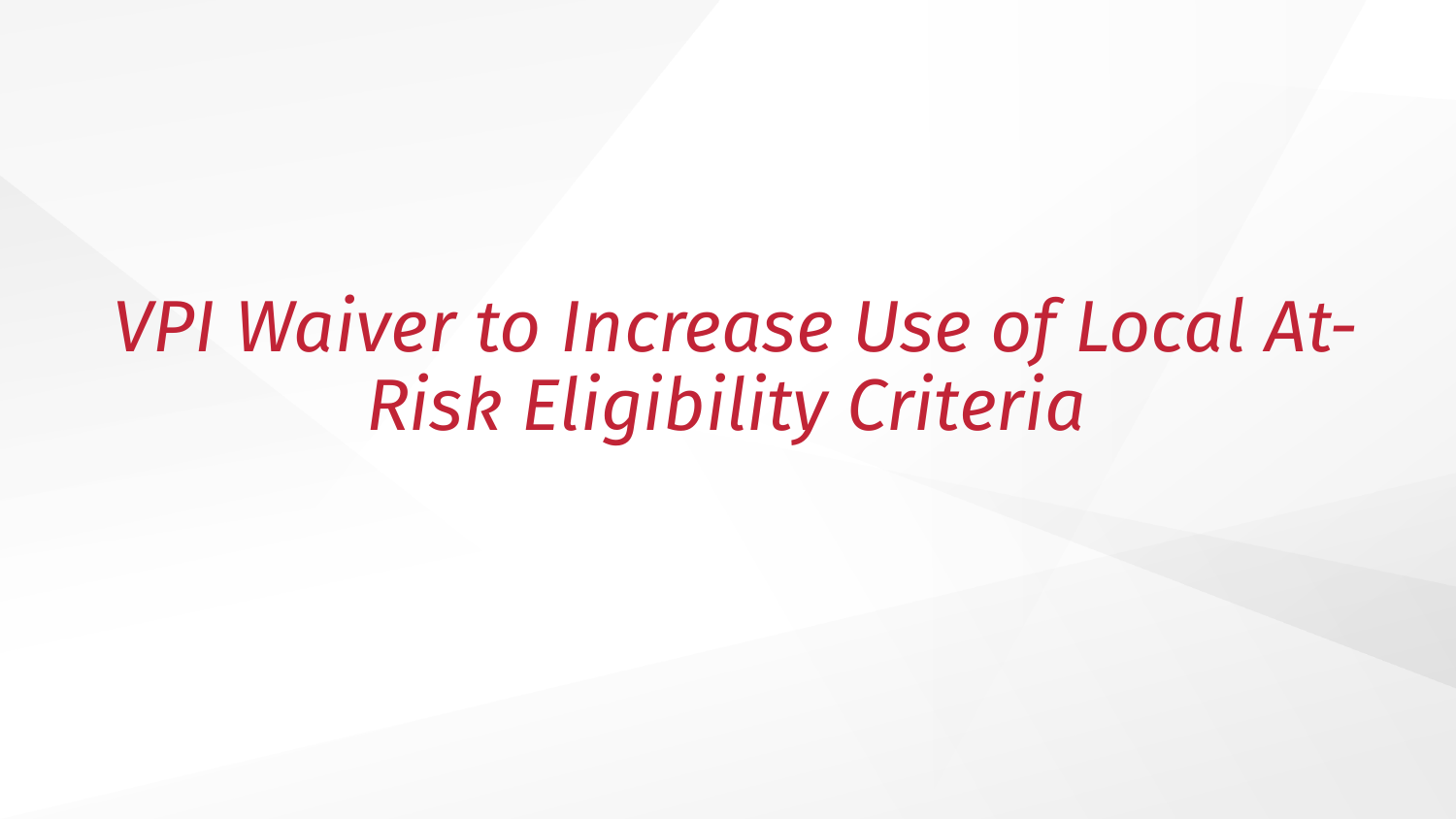

# VPI Waiver to Increase Use of Local At-Risk Eligibility Criteria